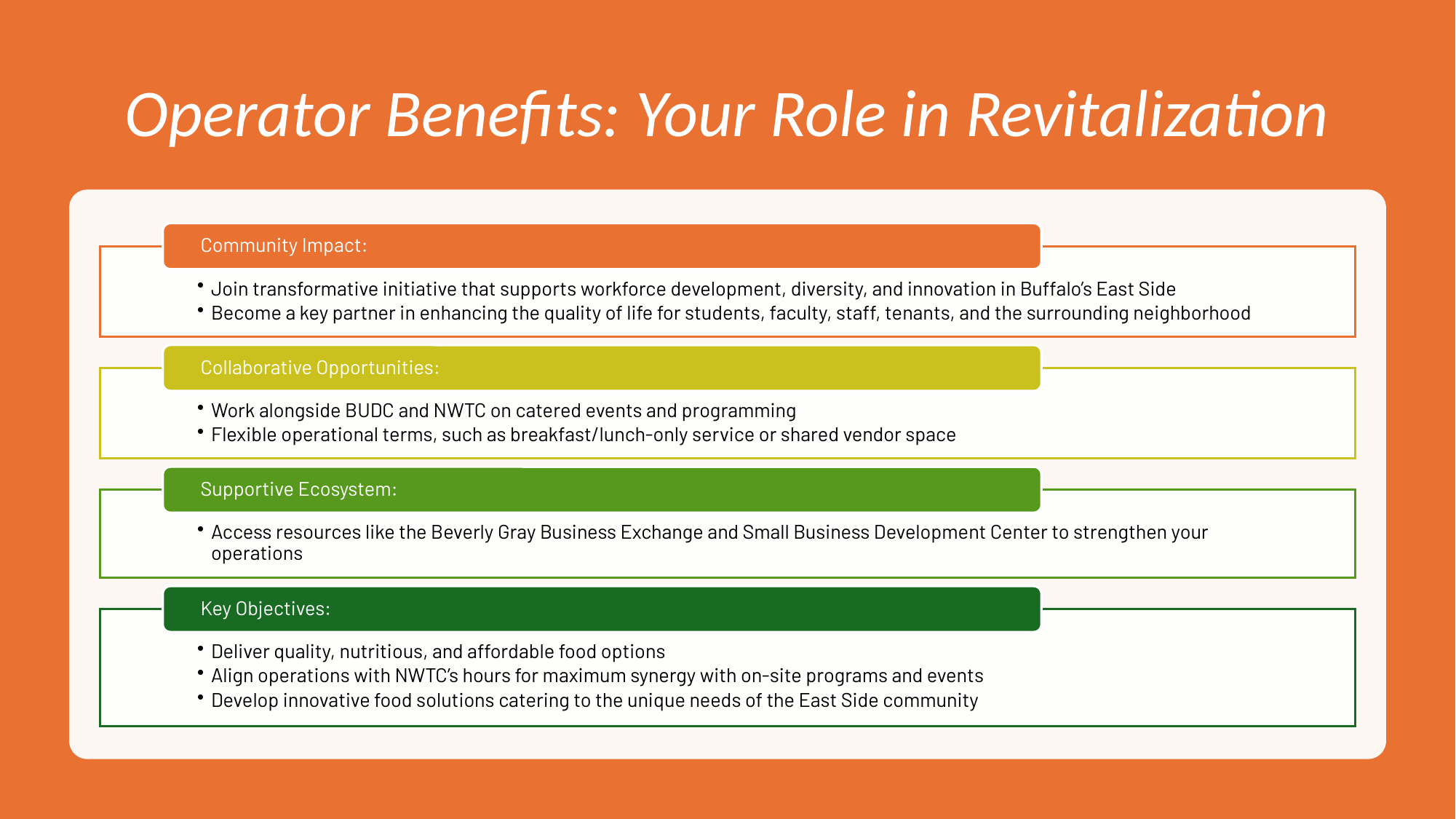

# Operator Benefits: Your Role in Revitalization

Join transformative initiative that supports workforce development, diversity, and innovation in Buffalo’s East Side
Become a key partner in enhancing the quality of life for students, faculty, staff, tenants, and the surrounding neighborhood
Community Impact:
Work alongside BUDC and NWTC on catered events and programming
Flexible operational terms, such as breakfast/lunch-only service or shared vendor space
Collaborative Opportunities:
Access resources like the Beverly Gray Business Exchange and Small Business Development Center to strengthen your operations
Supportive Ecosystem:
Deliver quality, nutritious, and affordable food options
Align operations with NWTC’s hours for maximum synergy with on-site programs and events
Develop innovative food solutions catering to the unique needs of the East Side community
Key Objectives: